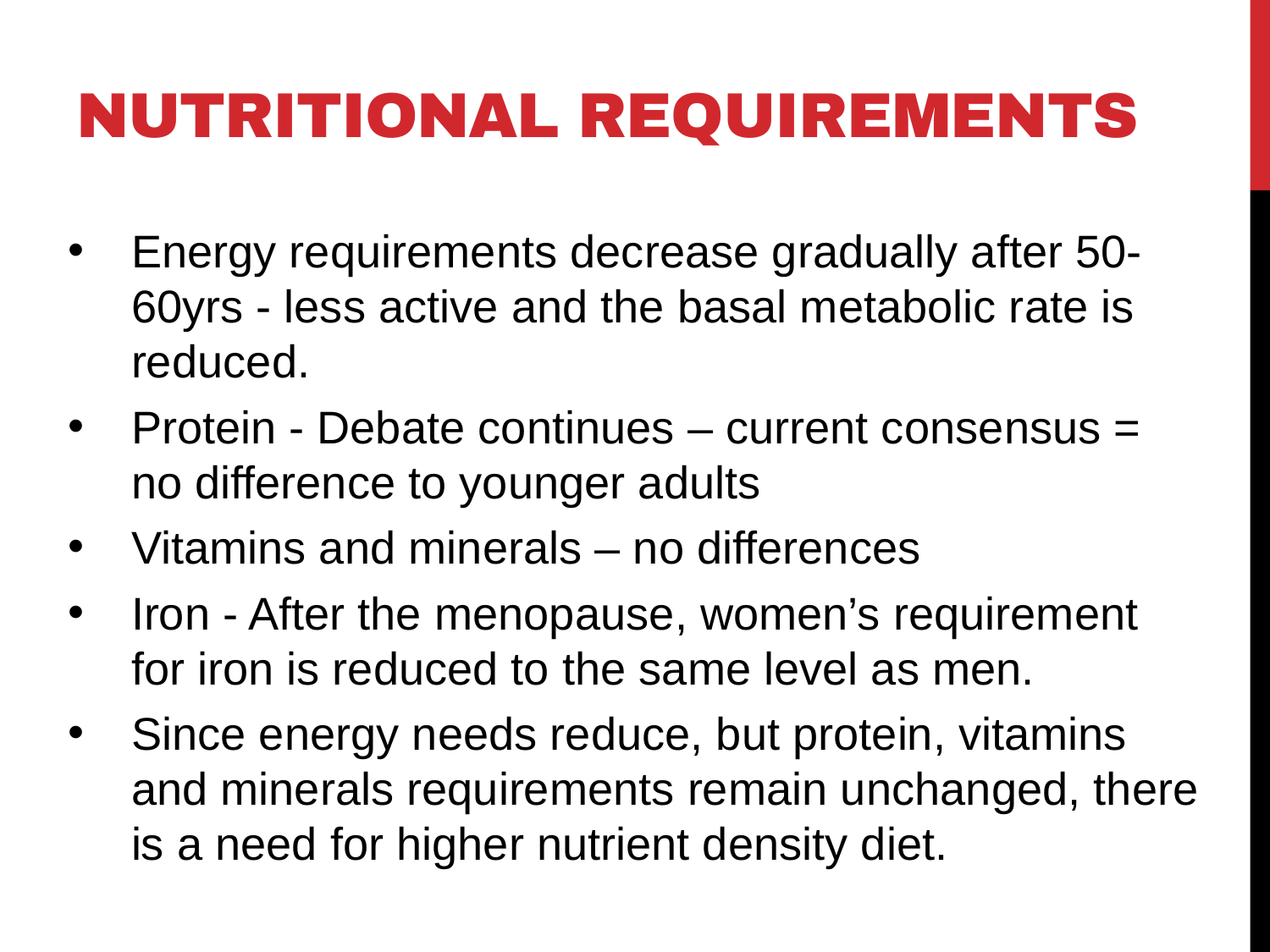

# Nutritional requirements
Energy requirements decrease gradually after 50-60yrs - less active and the basal metabolic rate is reduced.
Protein - Debate continues – current consensus = no difference to younger adults
Vitamins and minerals – no differences
Iron - After the menopause, women’s requirement for iron is reduced to the same level as men.
Since energy needs reduce, but protein, vitamins and minerals requirements remain unchanged, there is a need for higher nutrient density diet.